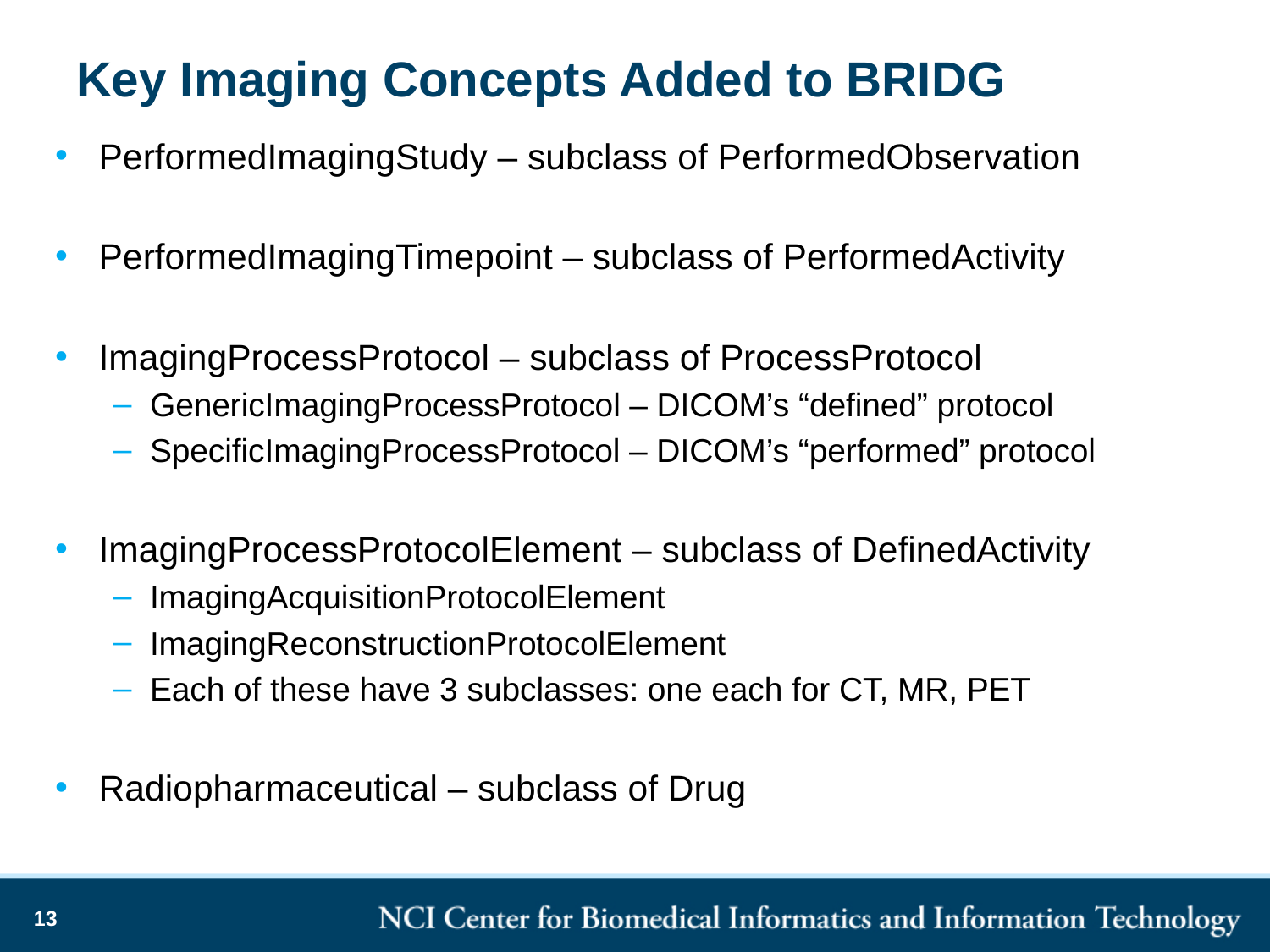

# Key Imaging Concepts Added to BRIDG
PerformedImagingStudy – subclass of PerformedObservation

PerformedImagingTimepoint – subclass of PerformedActivity

ImagingProcessProtocol – subclass of ProcessProtocol
GenericImagingProcessProtocol – DICOM’s “defined” protocol
SpecificImagingProcessProtocol – DICOM’s “performed” protocol

ImagingProcessProtocolElement – subclass of DefinedActivity
ImagingAcquisitionProtocolElement
ImagingReconstructionProtocolElement
Each of these have 3 subclasses: one each for CT, MR, PET

Radiopharmaceutical – subclass of Drug
13